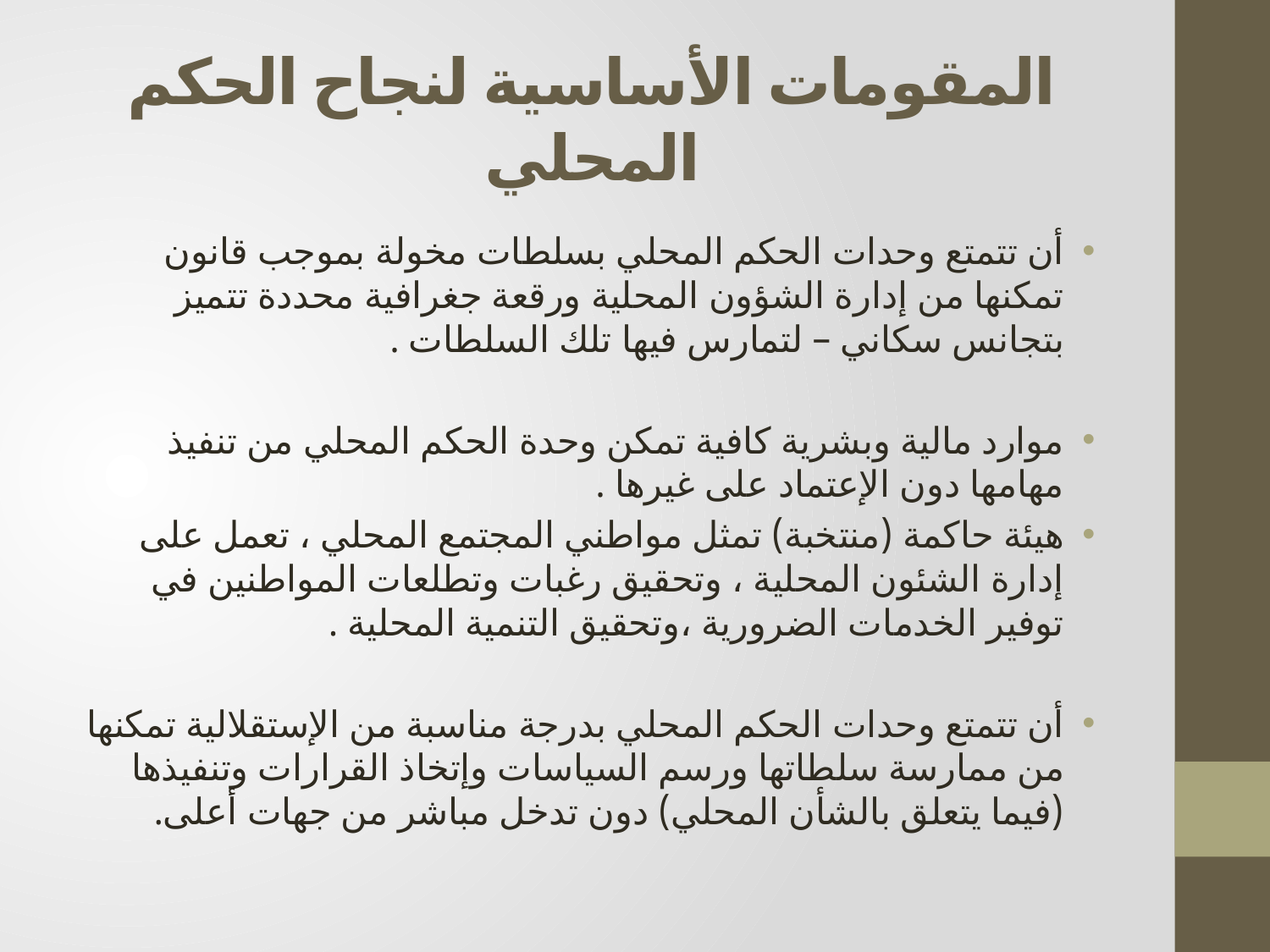

# المقومات الأساسية لنجاح الحكم المحلي
أن تتمتع وحدات الحكم المحلي بسلطات مخولة بموجب قانون تمكنها من إدارة الشؤون المحلية ورقعة جغرافية محددة تتميز بتجانس سكاني – لتمارس فيها تلك السلطات .

موارد مالية وبشرية كافية تمكن وحدة الحكم المحلي من تنفيذ مهامها دون الإعتماد على غيرها .
هيئة حاكمة (منتخبة) تمثل مواطني المجتمع المحلي ، تعمل على إدارة الشئون المحلية ، وتحقيق رغبات وتطلعات المواطنين في توفير الخدمات الضرورية ،وتحقيق التنمية المحلية .

أن تتمتع وحدات الحكم المحلي بدرجة مناسبة من الإستقلالية تمكنها من ممارسة سلطاتها ورسم السياسات وإتخاذ القرارات وتنفيذها (فيما يتعلق بالشأن المحلي) دون تدخل مباشر من جهات أعلى.